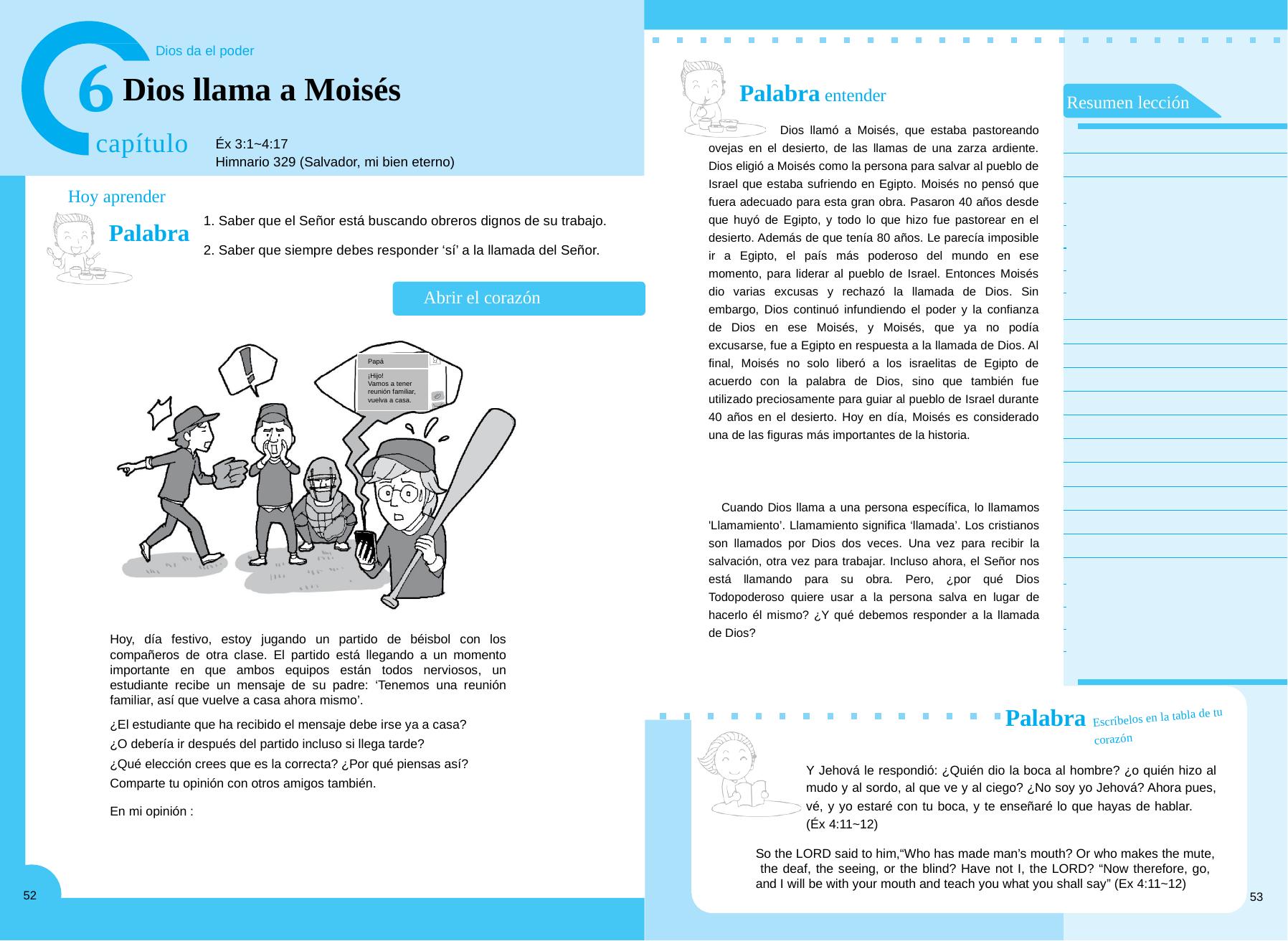

6
Dios da el poder

Dios llama a Moisés
Palabra entender

Resumen lección
  Dios llamó a Moisés, que estaba pastoreando ovejas en el desierto, de las llamas de una zarza ardiente. Dios eligió a Moisés como la persona para salvar al pueblo de Israel que estaba sufriendo en Egipto. Moisés no pensó que fuera adecuado para esta gran obra. Pasaron 40 años desde que huyó de Egipto, y todo lo que hizo fue pastorear en el desierto. Además de que tenía 80 años. Le parecía imposible ir a Egipto, el país más poderoso del mundo en ese momento, para liderar al pueblo de Israel. Entonces Moisés dio varias excusas y rechazó la llamada de Dios. Sin embargo, Dios continuó infundiendo el poder y la confianza de Dios en ese Moisés, y Moisés, que ya no podía excusarse, fue a Egipto en respuesta a la llamada de Dios. Al final, Moisés no solo liberó a los israelitas de Egipto de acuerdo con la palabra de Dios, sino que también fue utilizado preciosamente para guiar al pueblo de Israel durante 40 años en el desierto. Hoy en día, Moisés es considerado una de las figuras más importantes de la historia.
capítulo

Éx 3:1~4:17
Himnario 329 (Salvador, mi bien eterno)

Hoy aprender

1. Saber que el Señor está buscando obreros dignos de su trabajo.

Palabra

2. Saber que siempre debes responder ‘sí’ a la llamada del Señor.

Abrir el corazón

Papá
¡Hijo!
Vamos a tener reunión familiar, vuelva a casa.

Cuando Dios llama a una persona específica, lo llamamos 'Llamamiento’. Llamamiento significa ‘llamada’. Los cristianos son llamados por Dios dos veces. Una vez para recibir la salvación, otra vez para trabajar. Incluso ahora, el Señor nos está llamando para su obra. Pero, ¿por qué Dios Todopoderoso quiere usar a la persona salva en lugar de hacerlo él mismo? ¿Y qué debemos responder a la llamada de Dios?

Hoy, día festivo, estoy jugando un partido de béisbol con los compañeros de otra clase. El partido está llegando a un momento importante en que ambos equipos están todos nerviosos, un estudiante recibe un mensaje de su padre: ‘Tenemos una reunión familiar, así que vuelve a casa ahora mismo’.

Palabra
Escríbelos en la tabla de tu corazón
¿El estudiante que ha recibido el mensaje debe irse ya a casa?
¿O debería ir después del partido incluso si llega tarde?
¿Qué elección crees que es la correcta? ¿Por qué piensas así?
Comparte tu opinión con otros amigos también.

Y Jehová le respondió: ¿Quién dio la boca al hombre? ¿o quién hizo al mudo y al sordo, al que ve y al ciego? ¿No soy yo Jehová? Ahora pues, vé, y yo estaré con tu boca, y te enseñaré lo que hayas de hablar.      (Éx 4:11~12)
En mi opinión :
So the LORD said to him,“Who has made man’s mouth? Or who makes the mute,  the deaf, the seeing, or the blind? Have not I, the LORD? “Now therefore, go,  and I will be with your mouth and teach you what you shall say” (Ex 4:11~12)

52
53